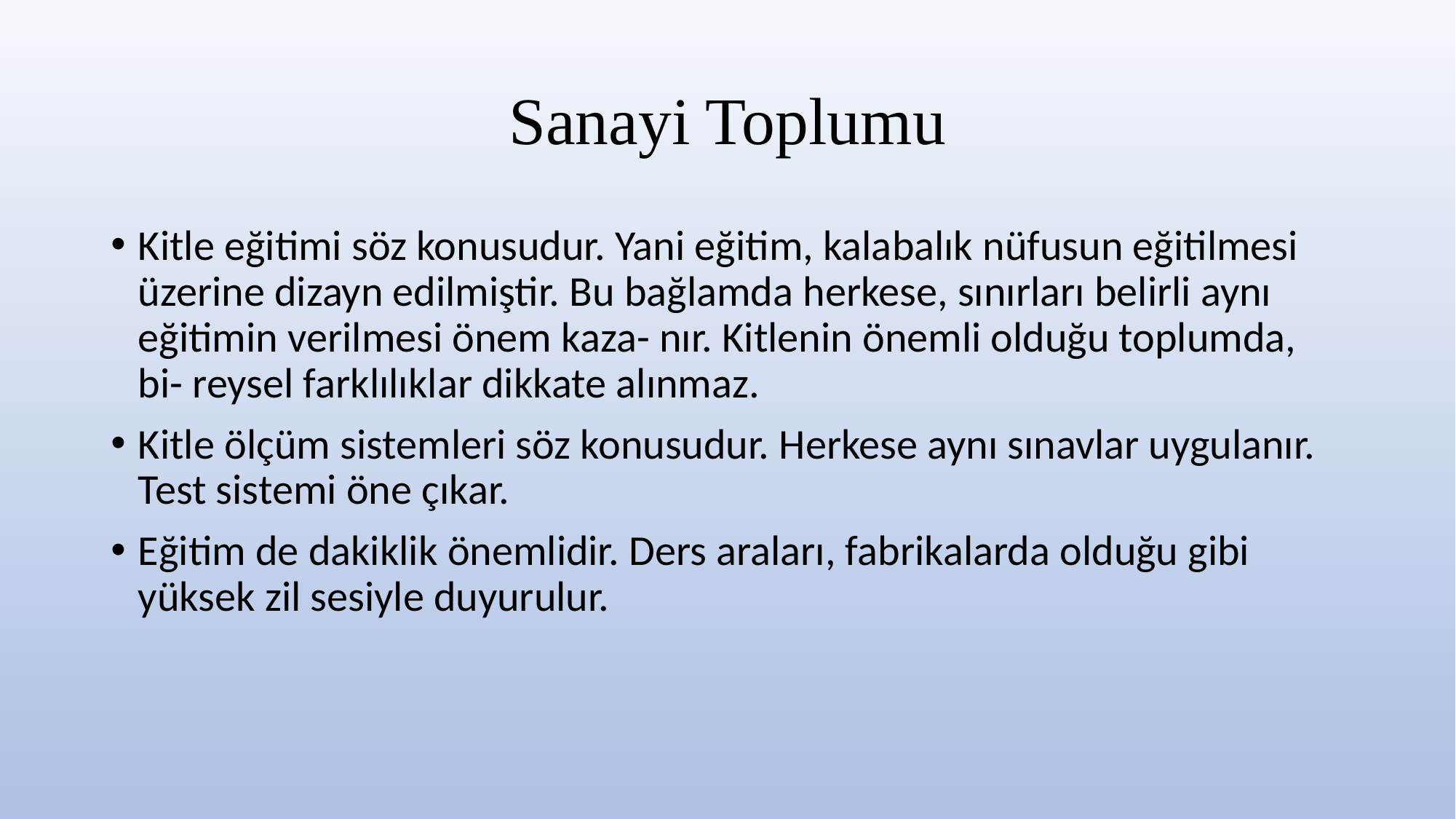

# Sanayi Toplumu
Kitle eğitimi söz konusudur. Yani eğitim, kalabalık nüfusun eğitilmesi üzerine dizayn edilmiştir. Bu bağlamda herkese, sınırları belirli aynı eğitimin verilmesi önem kaza- nır. Kitlenin önemli olduğu toplumda, bi- reysel farklılıklar dikkate alınmaz.
Kitle ölçüm sistemleri söz konusudur. Herkese aynı sınavlar uygulanır. Test sistemi öne çıkar.
Eğitim de dakiklik önemlidir. Ders araları, fabrikalarda olduğu gibi yüksek zil sesiyle duyurulur.